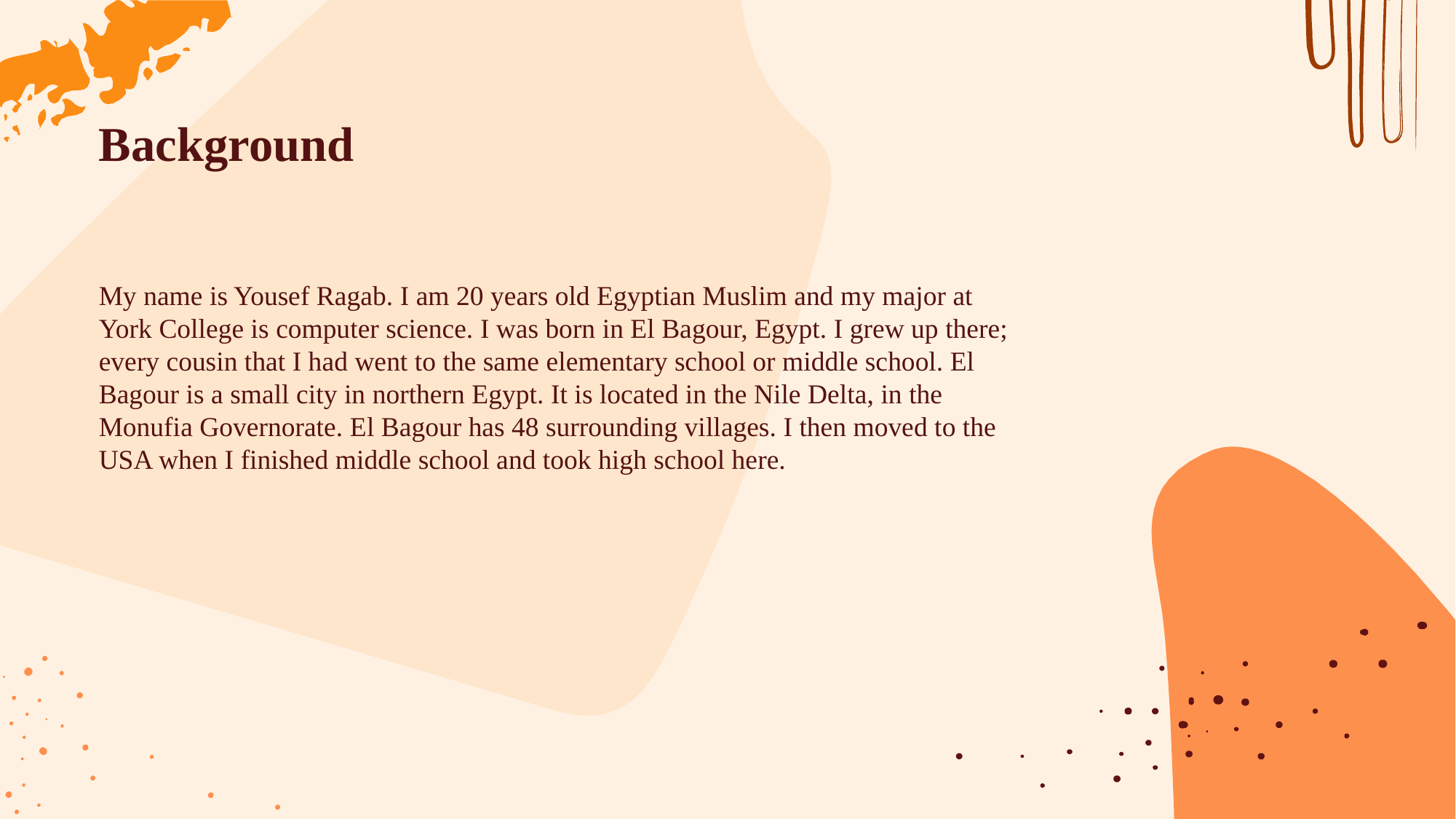

# Background
My name is Yousef Ragab. I am 20 years old Egyptian Muslim and my major at York College is computer science. I was born in El Bagour, Egypt. I grew up there; every cousin that I had went to the same elementary school or middle school. El Bagour is a small city in northern Egypt. It is located in the Nile Delta, in the Monufia Governorate. El Bagour has 48 surrounding villages. I then moved to the USA when I finished middle school and took high school here.